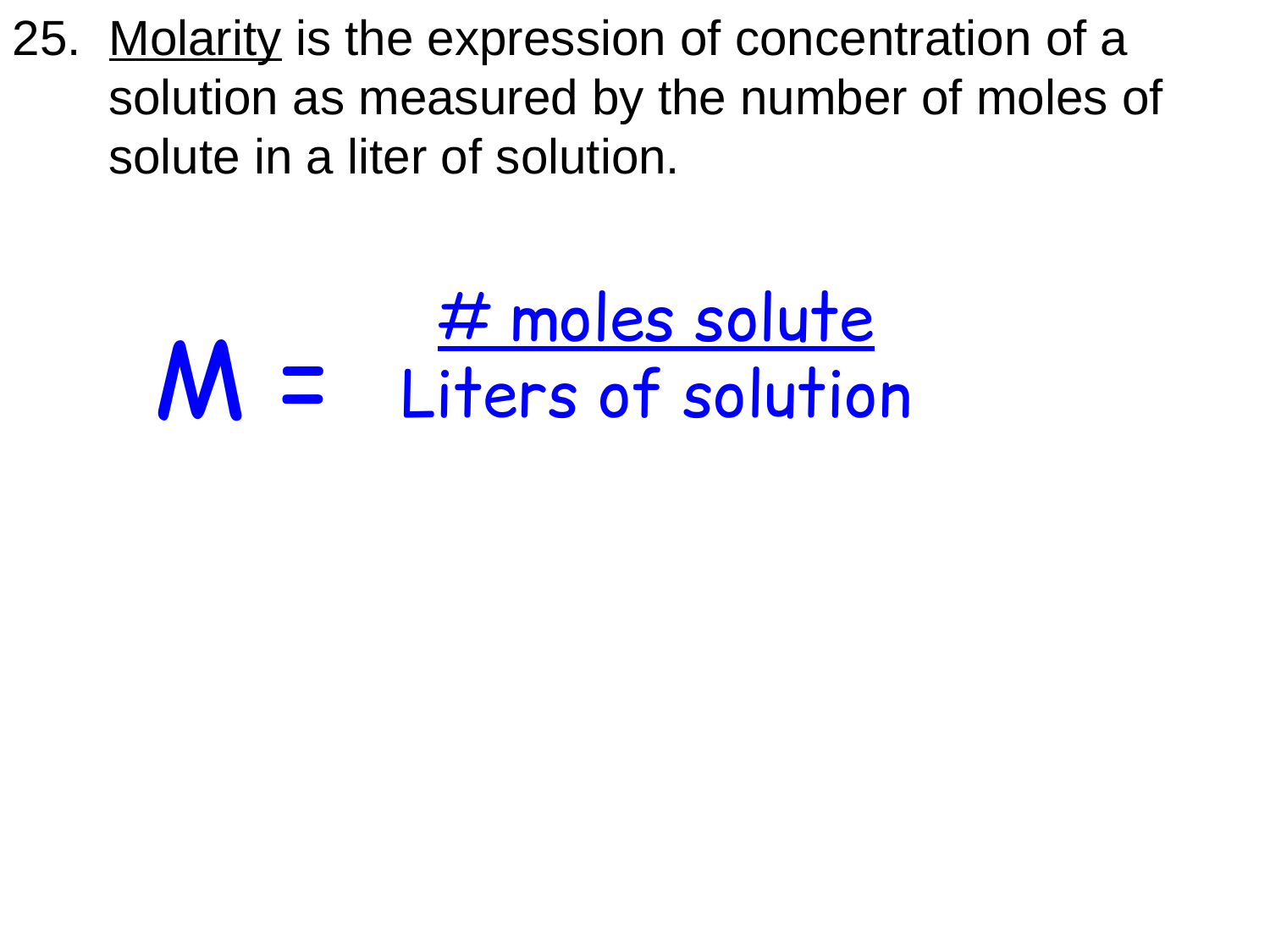

25.  Molarity is the expression of concentration of a
       solution as measured by the number of moles of
       solute in a liter of solution.
        M =
# moles solute Liters of solution